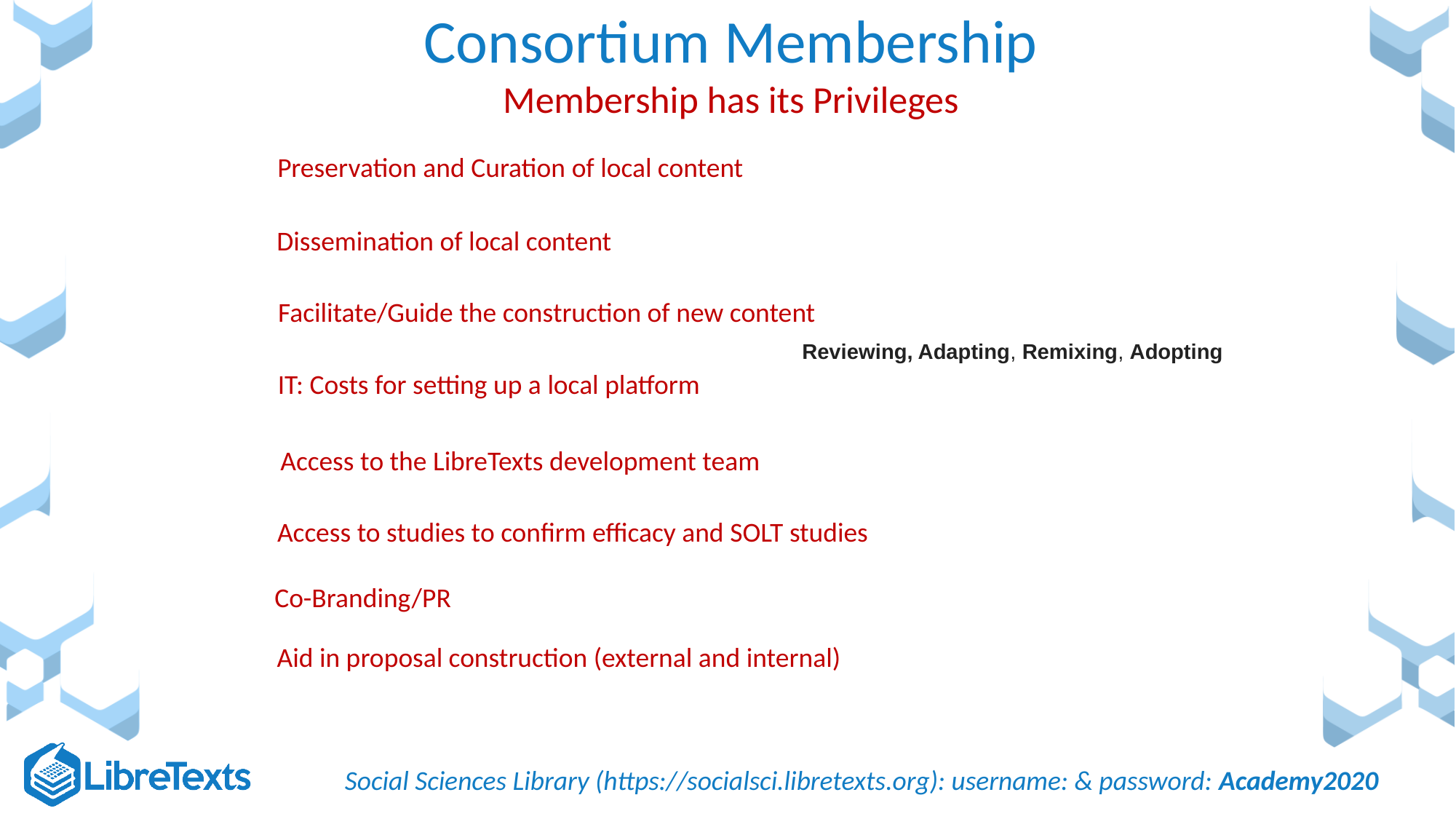

Consortium Membership
Membership has its Privileges
Preservation and Curation of local content
Dissemination of local content
Facilitate/Guide the construction of new content
Reviewing, Adapting, Remixing, Adopting
IT: Costs for setting up a local platform
Access to the LibreTexts development team
Access to studies to confirm efficacy and SOLT studies
Co-Branding/PR
Aid in proposal construction (external and internal)